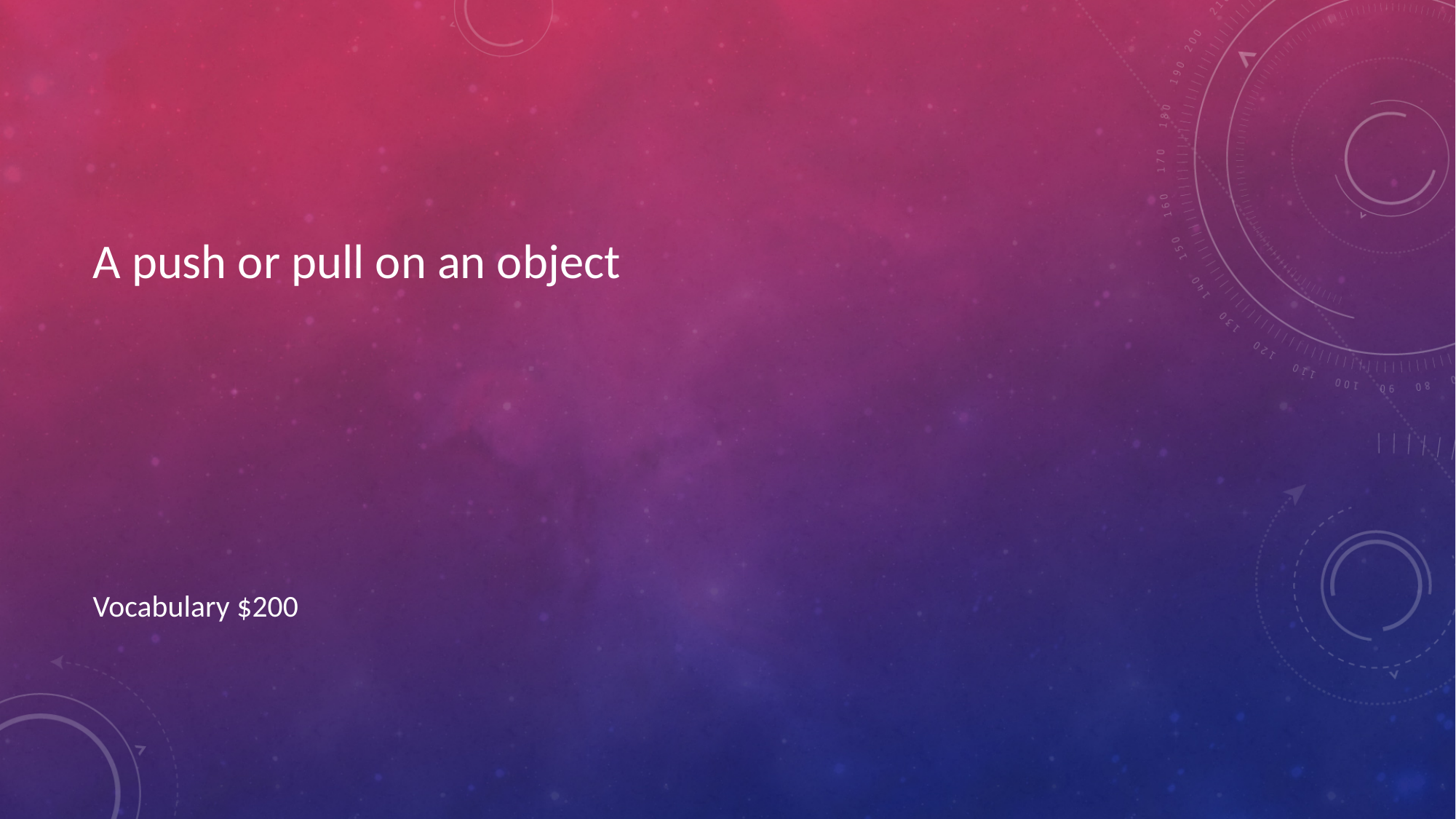

# A push or pull on an object
Vocabulary $200